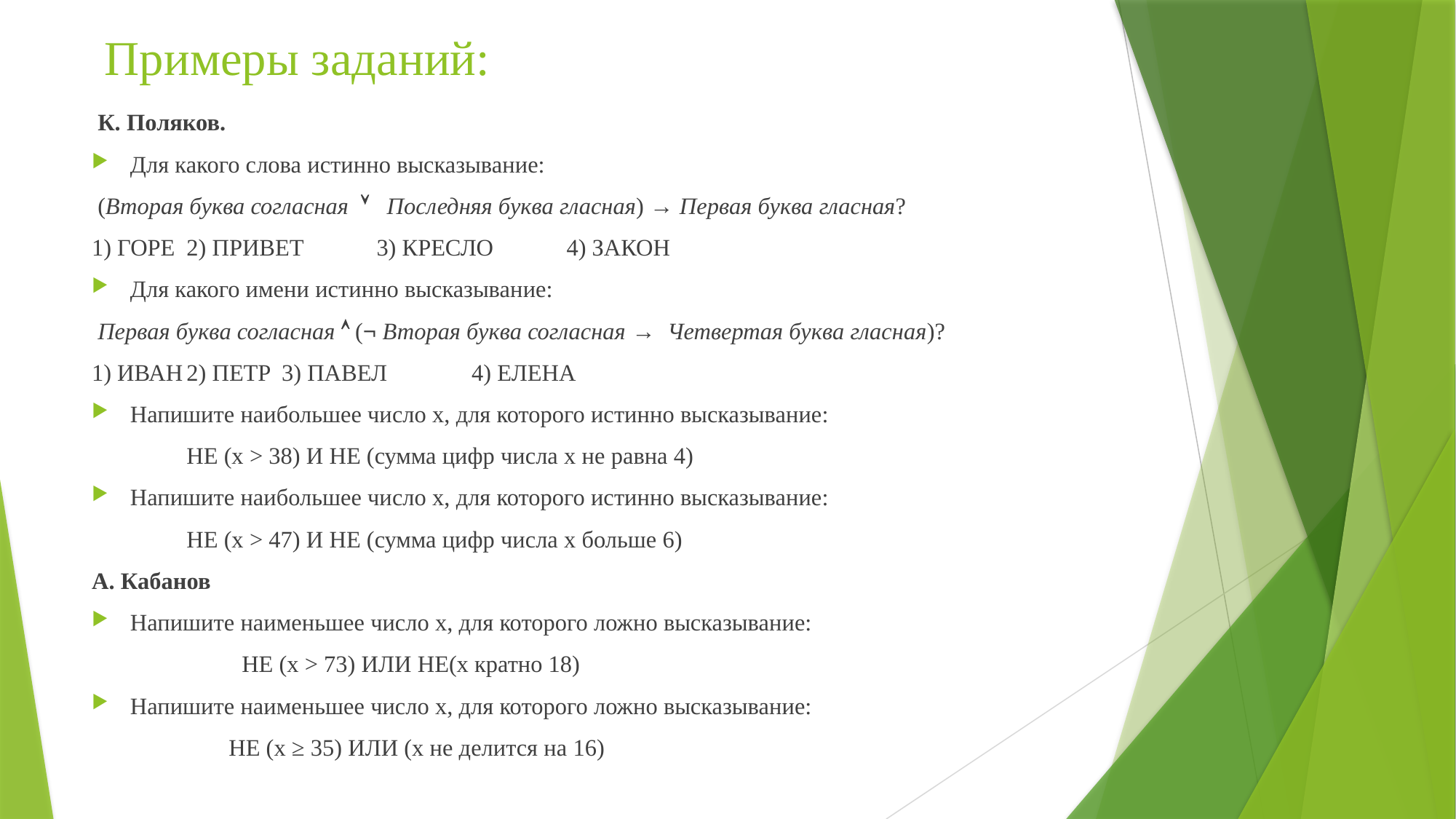

# Примеры заданий:
 К. Поляков.
Для какого слова истинно высказывание:
 (Вторая буква согласная  ∨   Последняя буква гласная) → Первая буква гласная?
1) ГОРЕ	2) ПРИВЕТ		3) КРЕСЛО	4) ЗАКОН
Для какого имени истинно высказывание:
 Первая буква согласная ∧ (¬ Вторая буква согласная →  Четвертая буква гласная)?
1) ИВАН	2) ПЕТР		3) ПАВЕЛ	4) ЕЛЕНА
Напишите наибольшее число x, для которого истинно высказывание:
 			НЕ (x > 38) И НЕ (сумма цифр числа x не равна 4)
Напишите наибольшее число x, для которого истинно высказывание:
 			НЕ (x > 47) И НЕ (сумма цифр числа x больше 6)
А. Кабанов
Напишите наименьшее число x, для которого ложно высказывание:
                         НЕ (x > 73) ИЛИ НЕ(x кратно 18)
Напишите наименьшее число x, для которого ложно высказывание:
		       НЕ (x ≥ 35) ИЛИ (x не делится на 16)